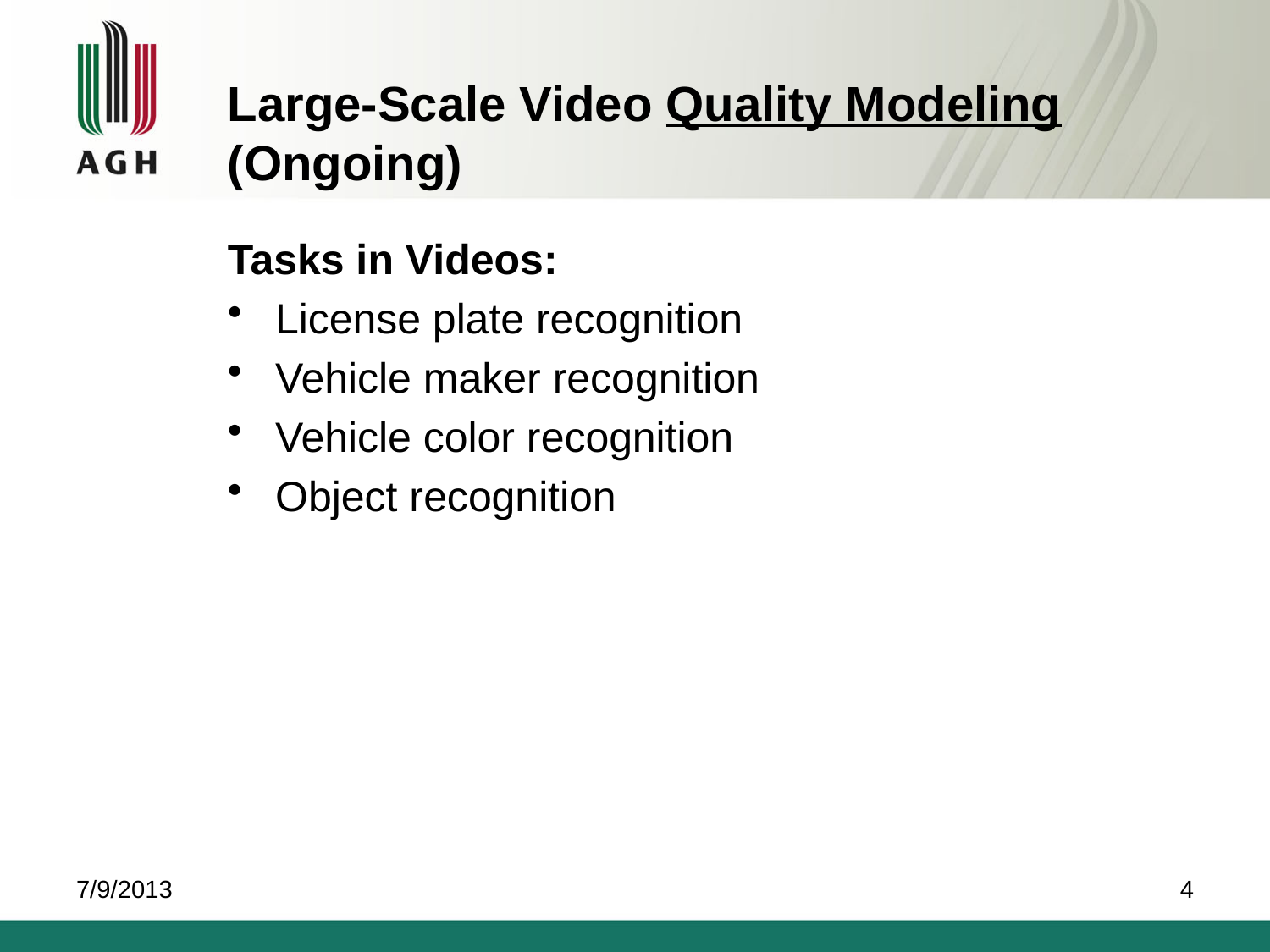

# Large-Scale Video Quality Modeling (Ongoing)
Tasks in Videos:
License plate recognition
Vehicle maker recognition
Vehicle color recognition
Object recognition
7/9/2013
4